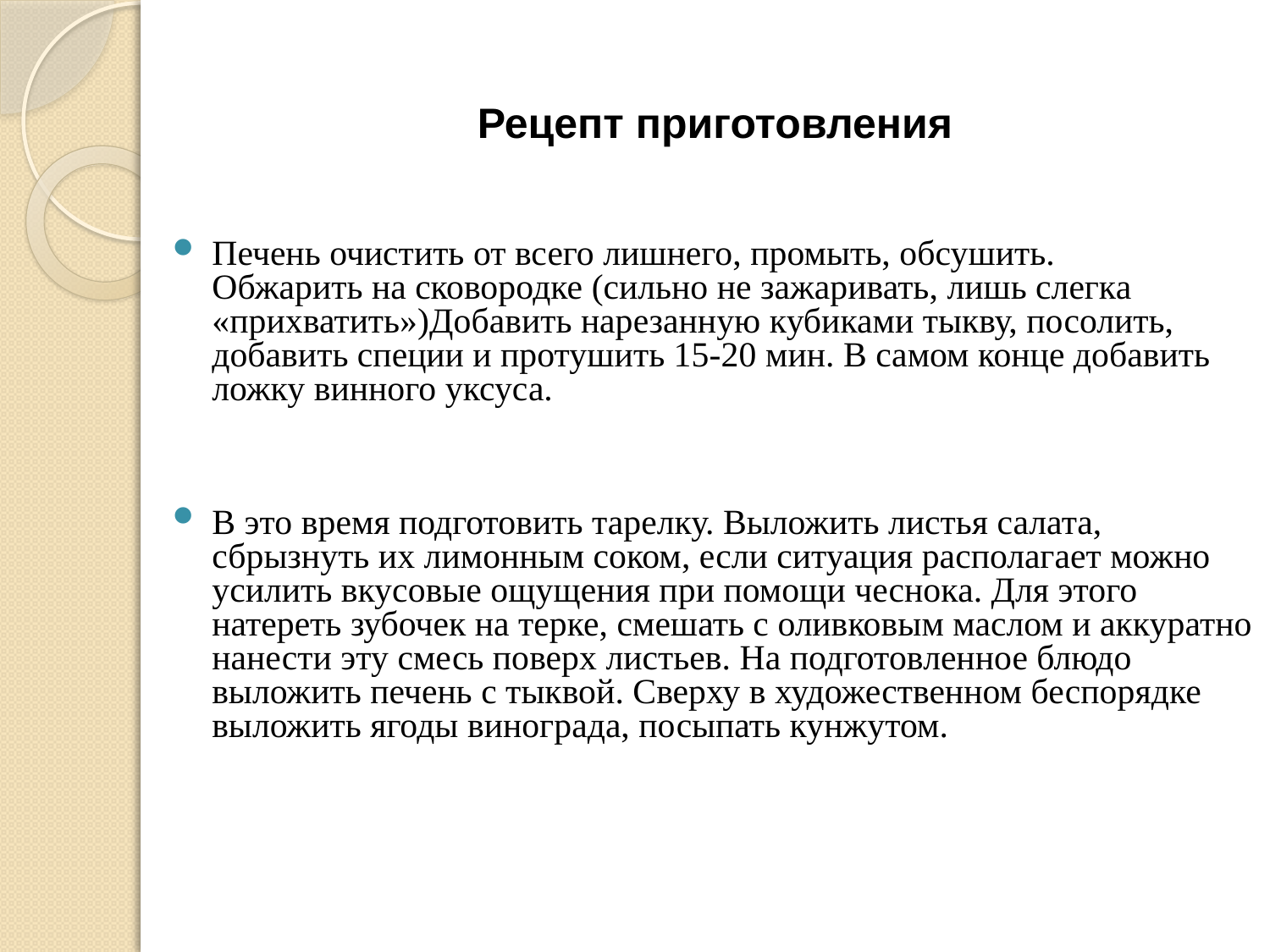

#

Рецепт приготовления

Печень очистить от всего лишнего, промыть, обсушить.
Обжарить на сковородке (сильно не зажаривать, лишь слегка «прихватить»)Добавить нарезанную кубиками тыкву, посолить, добавить специи и протушить 15-20 мин. В самом конце добавить ложку винного уксуса.

В это время подготовить тарелку. Выложить листья салата, сбрызнуть их лимонным соком, если ситуация располагает можно усилить вкусовые ощущения при помощи чеснока. Для этого натереть зубочек на терке, смешать с оливковым маслом и аккуратно нанести эту смесь поверх листьев. На подготовленное блюдо выложить печень с тыквой. Сверху в художественном беспорядке выложить ягоды винограда, посыпать кунжутом.